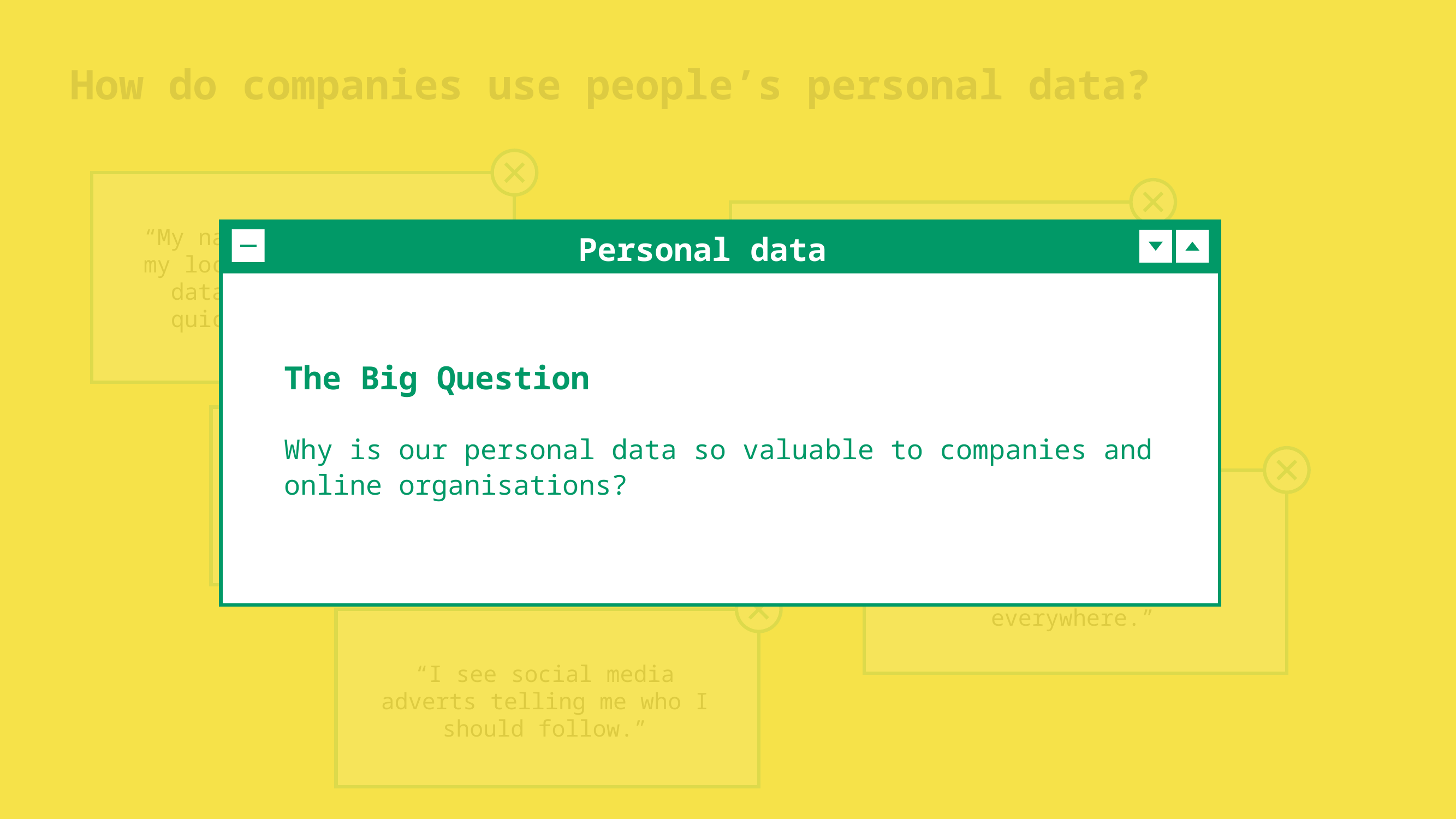

How do companies use people’s personal data?

“My navigation app uses my location and traffic data to show me the quickest way home.”

“If I haven’t logged on to my gaming app in a while, the app sends me a notification to remind me to play.”

“Shops keep sending me emails for new products I could buy.”

“After I look at a product online, I see adverts for it everywhere.”

“I see social media adverts telling me who I should follow.”

Personal data

The Big Question

Why is our personal data so valuable to companies and online organisations?